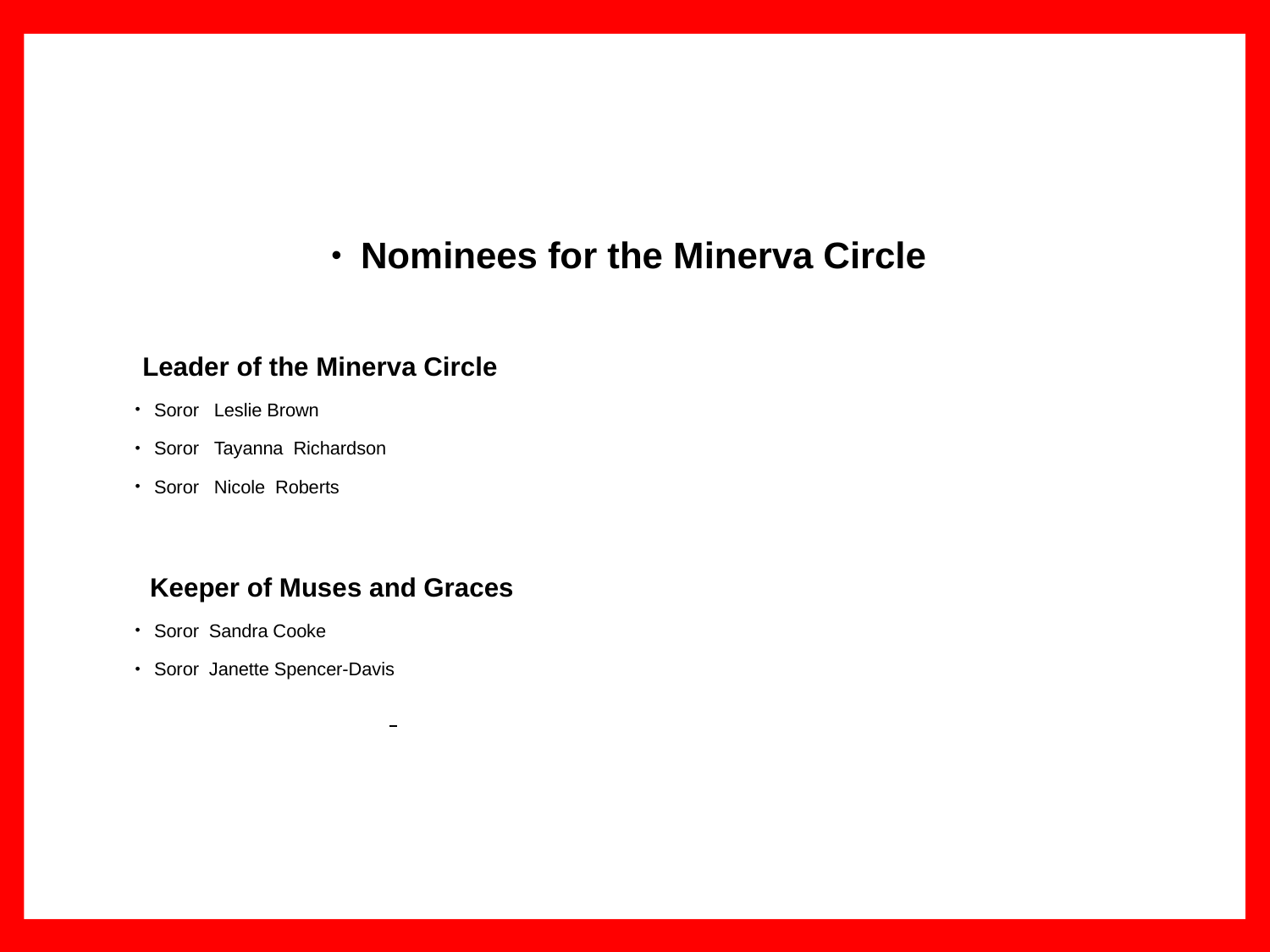

Nominees for the Minerva Circle

 Leader of the Minerva Circle
Soror   Leslie Brown
Soror   Tayanna  Richardson
Soror   Nicole  Roberts

  Keeper of Muses and Graces
Soror  Sandra Cooke
Soror  Janette Spencer-Davis